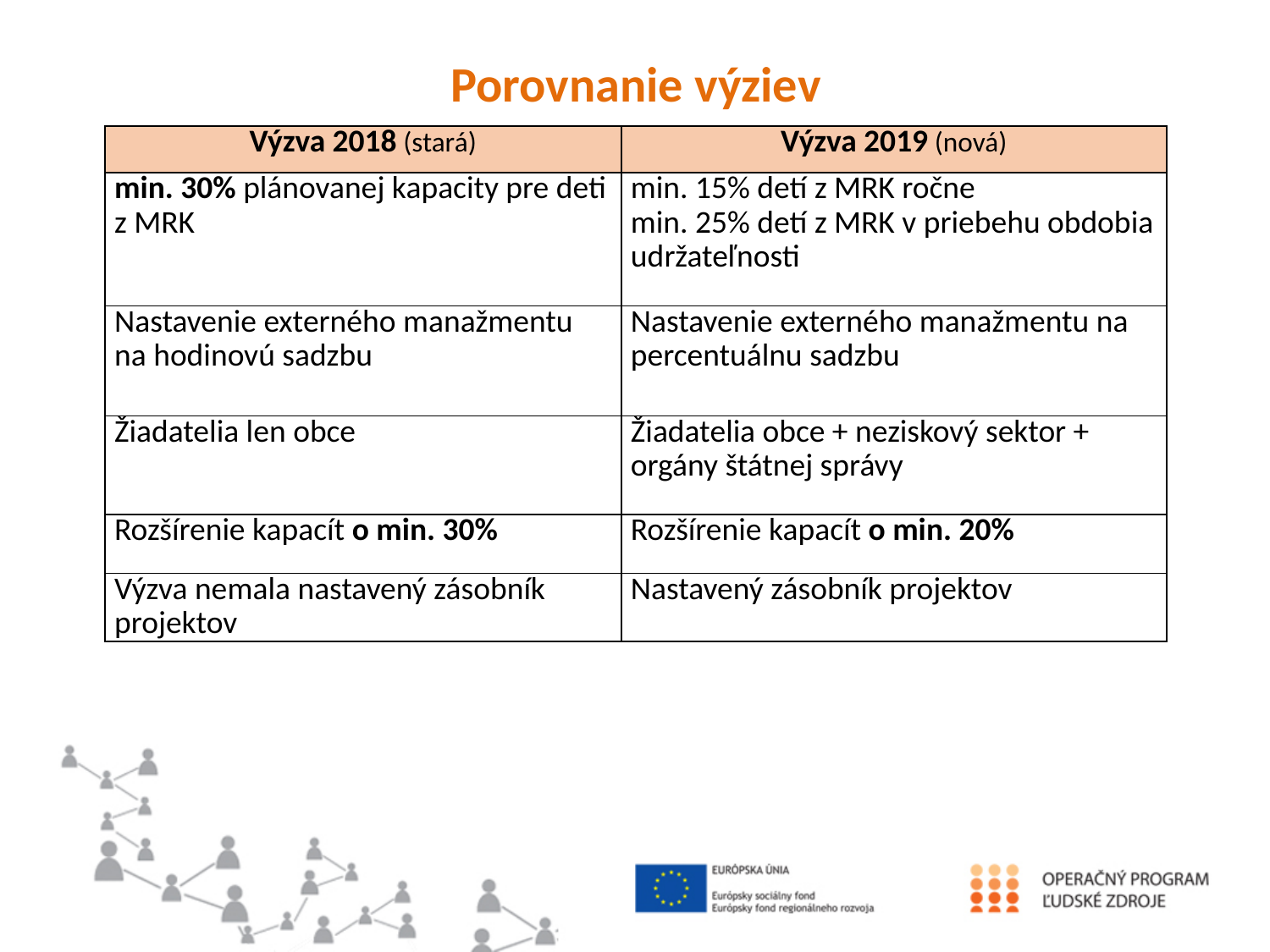

#
Porovnanie výziev

| Výzva 2018 (stará) | Výzva 2019 (nová) |
| --- | --- |
| min. 30% plánovanej kapacity pre deti z MRK | min. 15% detí z MRK ročne min. 25% detí z MRK v priebehu obdobia udržateľnosti |
| Nastavenie externého manažmentu na hodinovú sadzbu | Nastavenie externého manažmentu na percentuálnu sadzbu |
| Žiadatelia len obce | Žiadatelia obce + neziskový sektor + orgány štátnej správy |
| Rozšírenie kapacít o min. 30% | Rozšírenie kapacít o min. 20% |
| Výzva nemala nastavený zásobník projektov | Nastavený zásobník projektov |